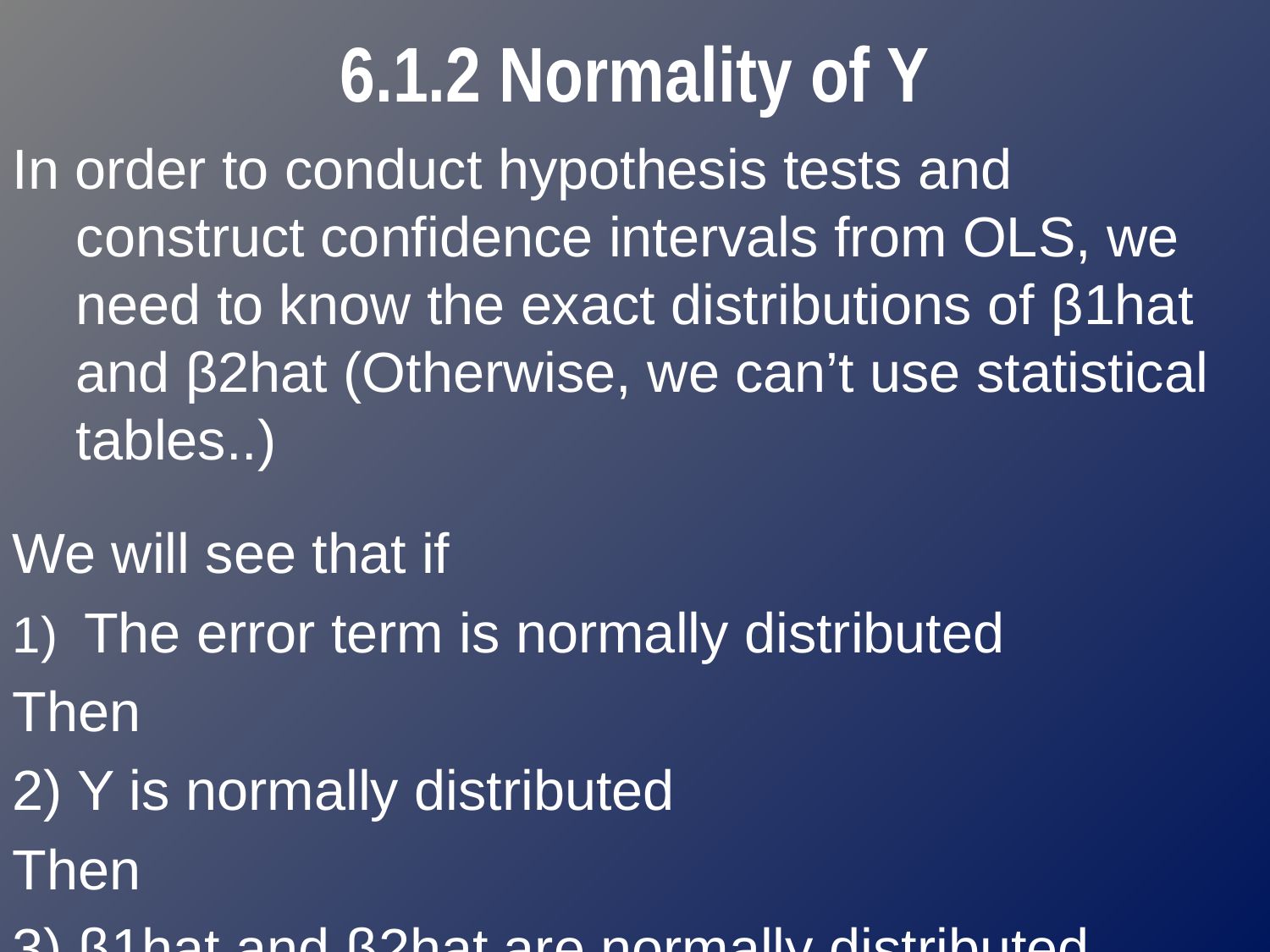

# 6.1.2 Normality of Y
In order to conduct hypothesis tests and construct confidence intervals from OLS, we need to know the exact distributions of β1hat and β2hat (Otherwise, we can’t use statistical tables..)

We will see that if
The error term is normally distributed
Then
2) Y is normally distributed
Then
3) β1hat and β2hat are normally distributed